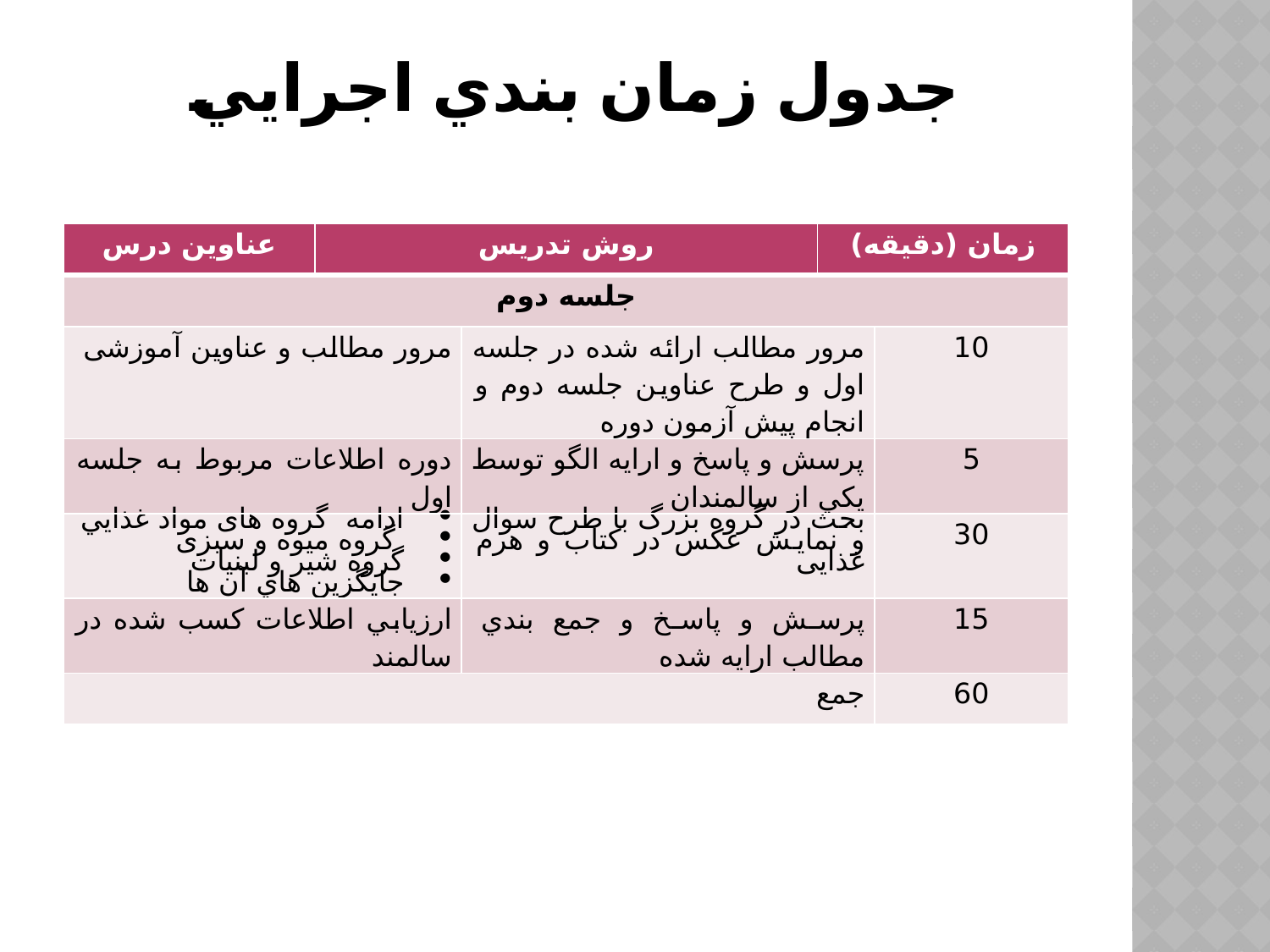

# جدول زمان بندي اجرايي
| عناوين درس | روش تدريس |  | زمان (دقيقه) |  |
| --- | --- | --- | --- | --- |
| جلسه دوم |  |  |  |  |
| مرور مطالب و عناوین آموزشی |  | مرور مطالب ارائه شده در جلسه اول و طرح عناوین جلسه دوم و انجام پيش آزمون دوره |  | 10 |
| دوره اطلاعات مربوط به جلسه اول |  | پرسش و پاسخ و ارايه الگو توسط يكي از سالمندان |  | 5 |
| ادامه گروه های مواد غذايي گروه میوه و سبزی گروه شیر و لبنیات جايگزين هاي آن ها |  | بحث در گروه بزرگ با طرح سوال و نمايش عكس در كتاب و هرم غذایی |  | 30 |
| ارزيابي اطلاعات كسب شده در سالمند |  | پرسش و پاسخ و جمع بندي مطالب ارايه شده |  | 15 |
| جمع |  |  |  | 60 |